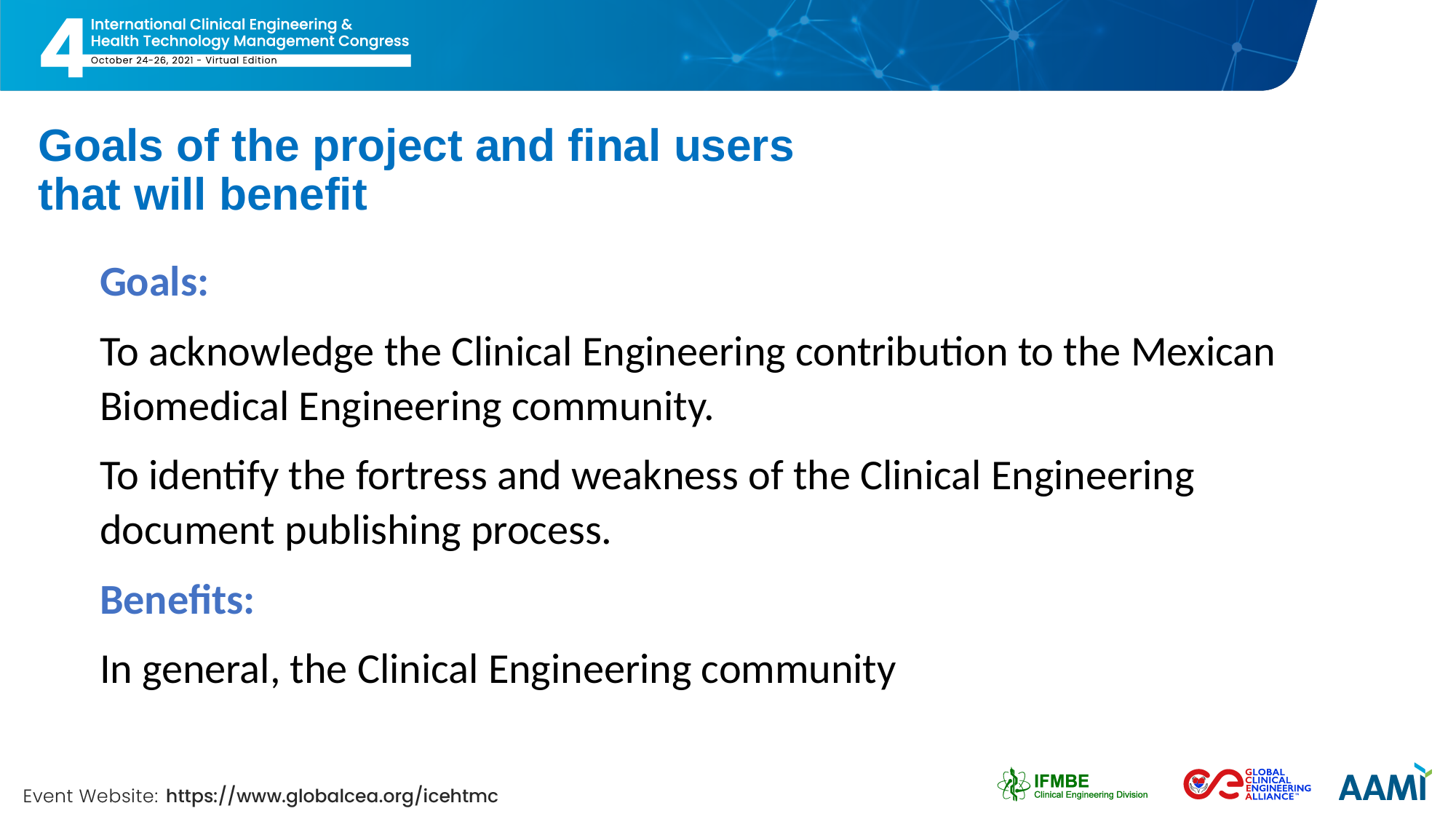

# Goals of the project and final users that will benefit
Goals:
To acknowledge the Clinical Engineering contribution to the Mexican Biomedical Engineering community.
To identify the fortress and weakness of the Clinical Engineering document publishing process.
Benefits:
In general, the Clinical Engineering community